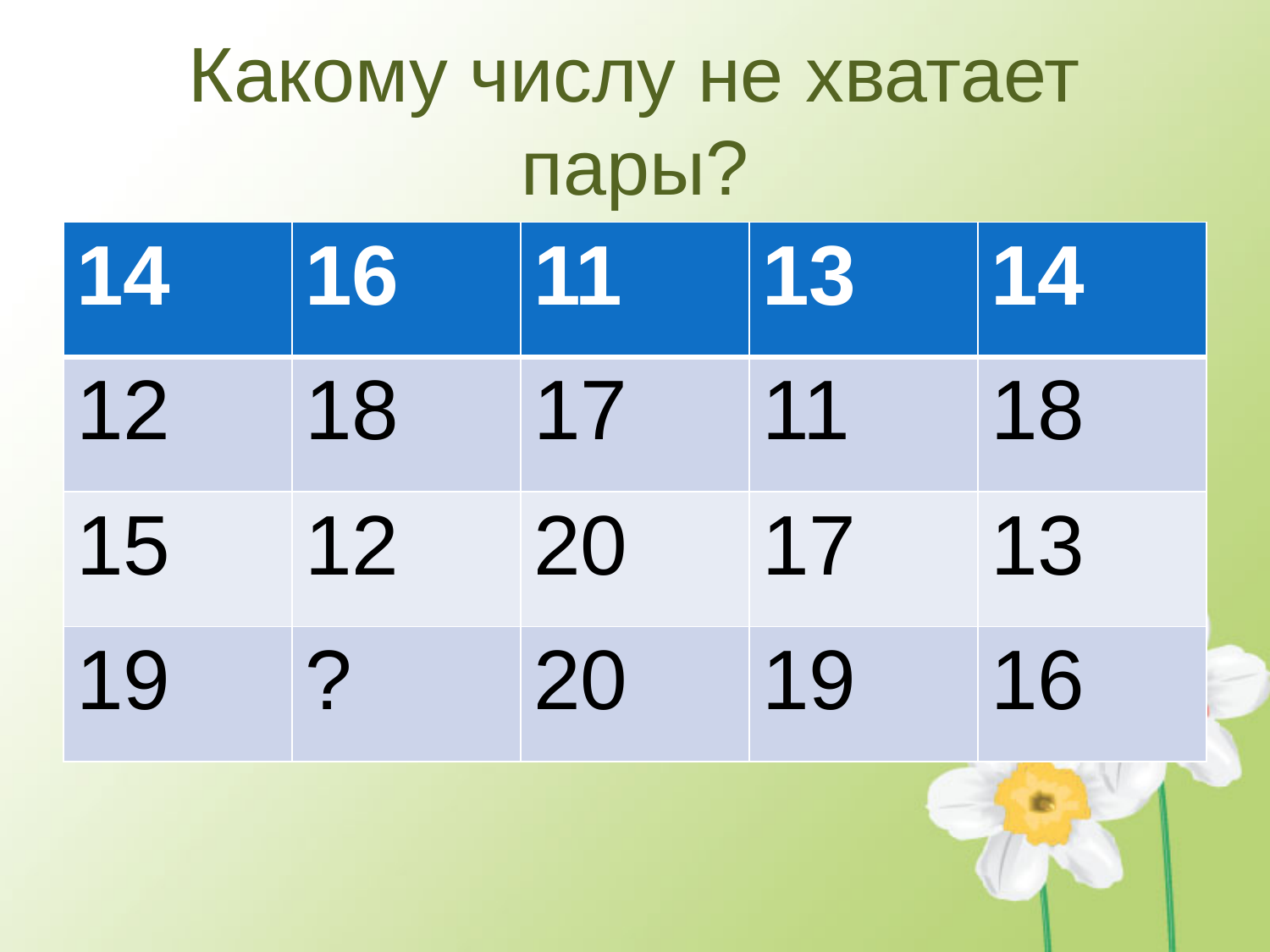

# Какому числу не хватает пары?
| 14 | 16 | 11 | 13 | 14 |
| --- | --- | --- | --- | --- |
| 12 | 18 | 17 | 11 | 18 |
| 15 | 12 | 20 | 17 | 13 |
| 19 | ? | 20 | 19 | 16 |